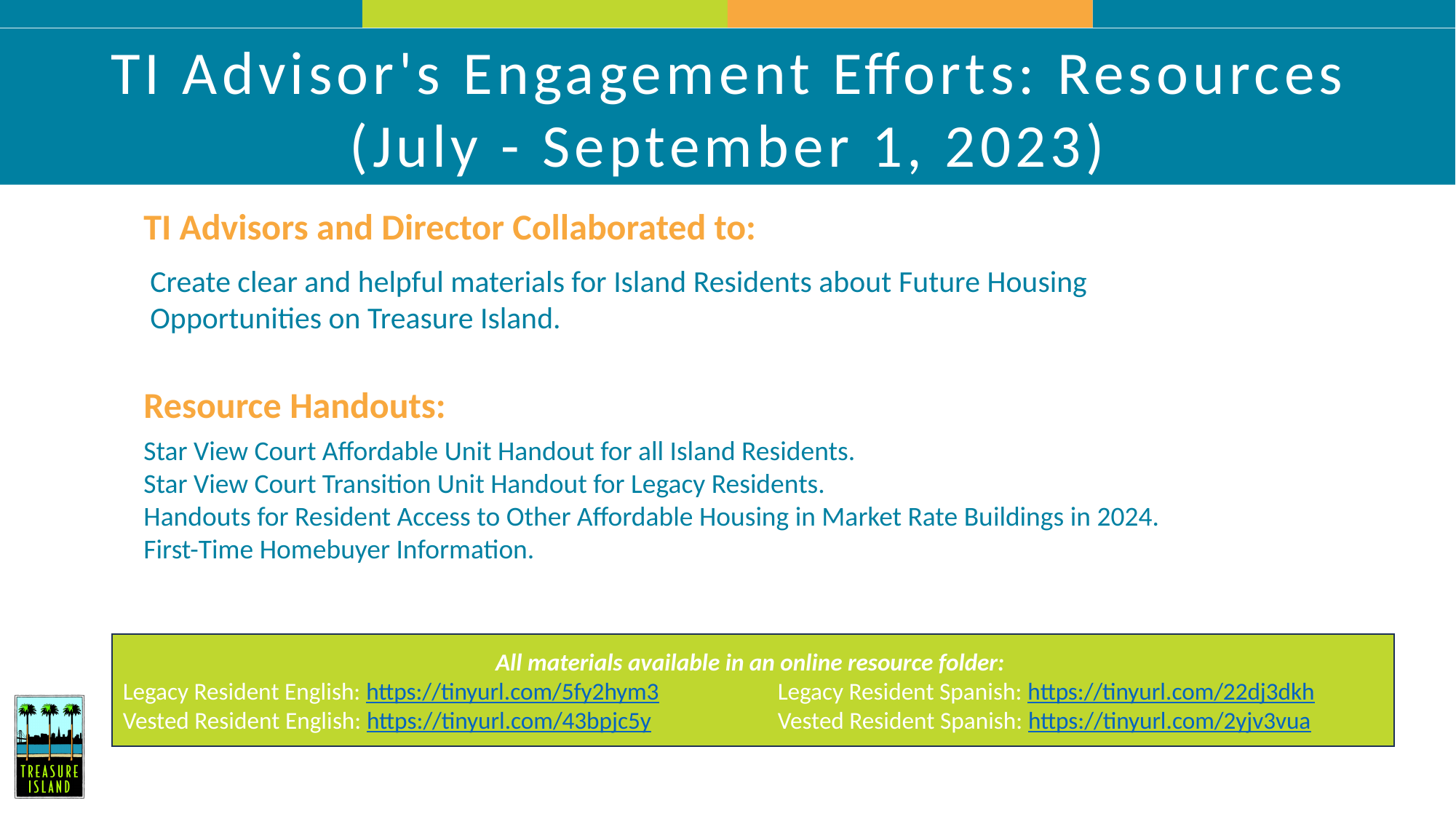

TI Advisor's Engagement Efforts: Resources
(July - September 1, 2023)
TI Advisors and Director Collaborated to:
Create clear and helpful materials for Island Residents about Future Housing Opportunities on Treasure Island.
Resource Handouts:
Star View Court Affordable Unit Handout for all Island Residents.
Star View Court Transition Unit Handout for Legacy Residents.
Handouts for Resident Access to Other Affordable Housing in Market Rate Buildings in 2024.
First-Time Homebuyer Information.

All materials available in an online resource folder:
Legacy Resident English: https://tinyurl.com/5fy2hym3		Legacy Resident Spanish: https://tinyurl.com/22dj3dkh
Vested Resident English: https://tinyurl.com/43bpjc5y		Vested Resident Spanish: https://tinyurl.com/2yjv3vua